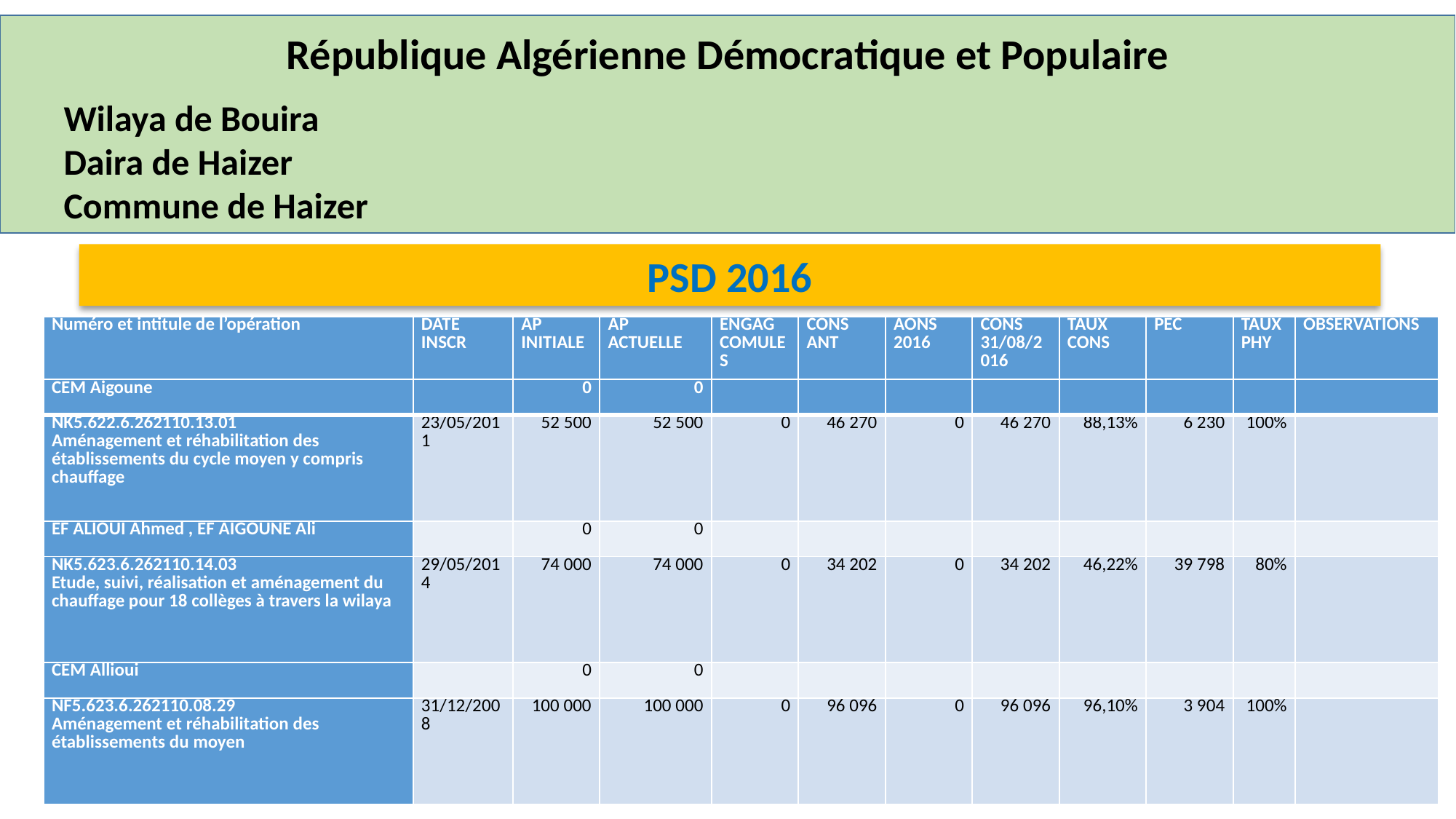

République Algérienne Démocratique et Populaire
Wilaya de Bouira
Daira de Haizer
Commune de Haizer
PSD 2016
| Numéro et intitule de l’opération | Date inscr | AP INITIALE | AP ACTUELLE | ENGAG COMULES | CONS ANT | AONS 2016 | CONS 31/08/2016 | TAUX CONS | PEC | TAUX PHY | OBSERVATIONS |
| --- | --- | --- | --- | --- | --- | --- | --- | --- | --- | --- | --- |

| CEM Aigoune |  | 0 | 0 |  |  |  |  |  |  |  |  |
| --- | --- | --- | --- | --- | --- | --- | --- | --- | --- | --- | --- |
| NK5.622.6.262110.13.01 Aménagement et réhabilitation des établissements du cycle moyen y compris chauffage | 23/05/2011 | 52 500 | 52 500 | 0 | 46 270 | 0 | 46 270 | 88,13% | 6 230 | 100% |  |
| EF ALIOUI Ahmed , EF AIGOUNE Ali |  | 0 | 0 |  |  |  |  |  |  |  |  |
| NK5.623.6.262110.14.03 Etude, suivi, réalisation et aménagement du chauffage pour 18 collèges à travers la wilaya | 29/05/2014 | 74 000 | 74 000 | 0 | 34 202 | 0 | 34 202 | 46,22% | 39 798 | 80% |  |
| CEM Allioui |  | 0 | 0 |  |  |  |  |  |  |  |  |
| NF5.623.6.262110.08.29 Aménagement et réhabilitation des établissements du moyen | 31/12/2008 | 100 000 | 100 000 | 0 | 96 096 | 0 | 96 096 | 96,10% | 3 904 | 100% |  |